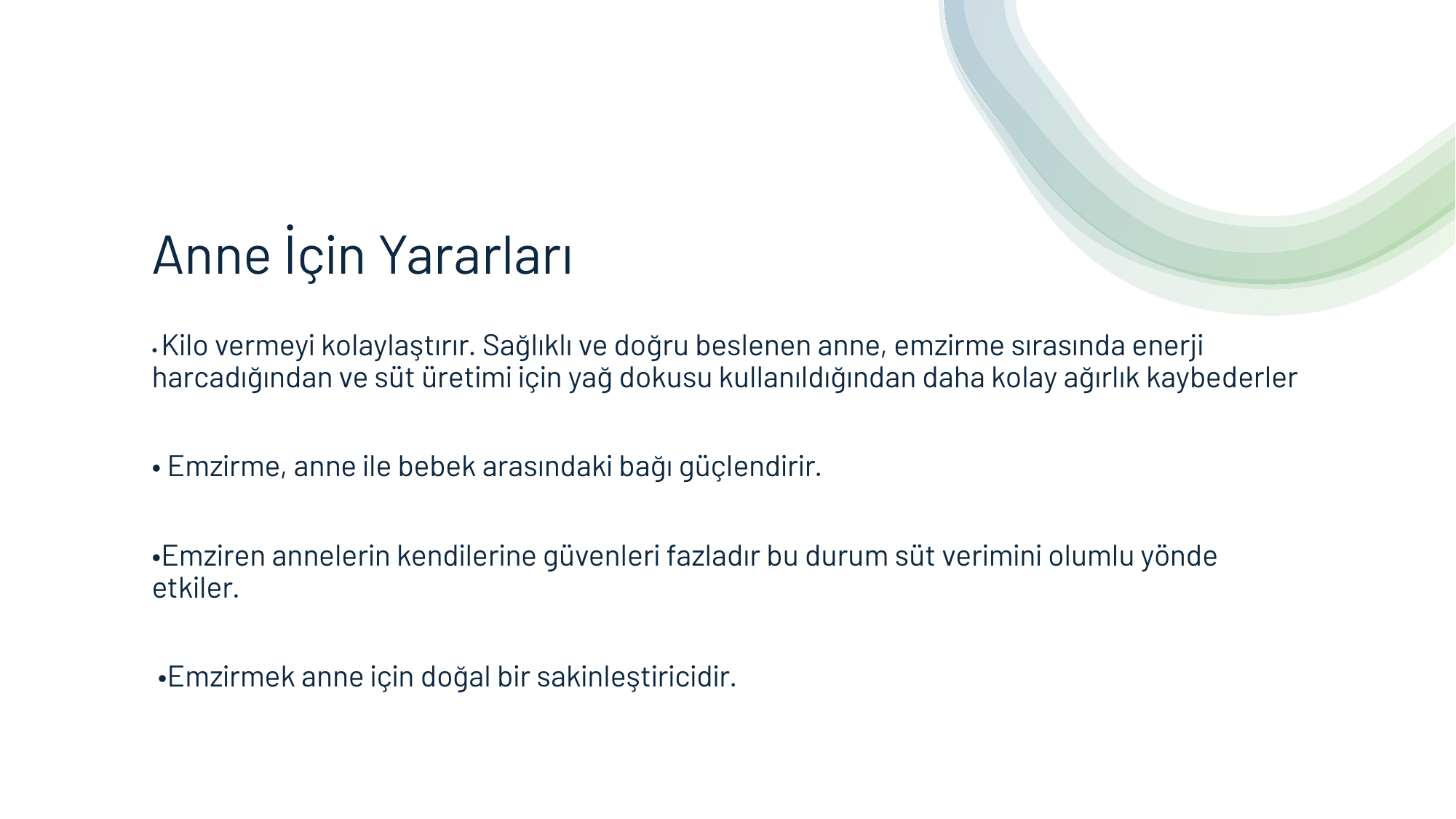

# Anne İçin Yararları

• Kilo vermeyi kolaylaştırır. Sağlıklı ve doğru beslenen anne, emzirme sırasında enerji harcadığından ve süt üretimi için yağ dokusu kullanıldığından daha kolay ağırlık kaybederler

• Emzirme, anne ile bebek arasındaki bağı güçlendirir.

•Emziren annelerin kendilerine güvenleri fazladır bu durum süt verimini olumlu yönde etkiler.

 •Emzirmek anne için doğal bir sakinleştiricidir.